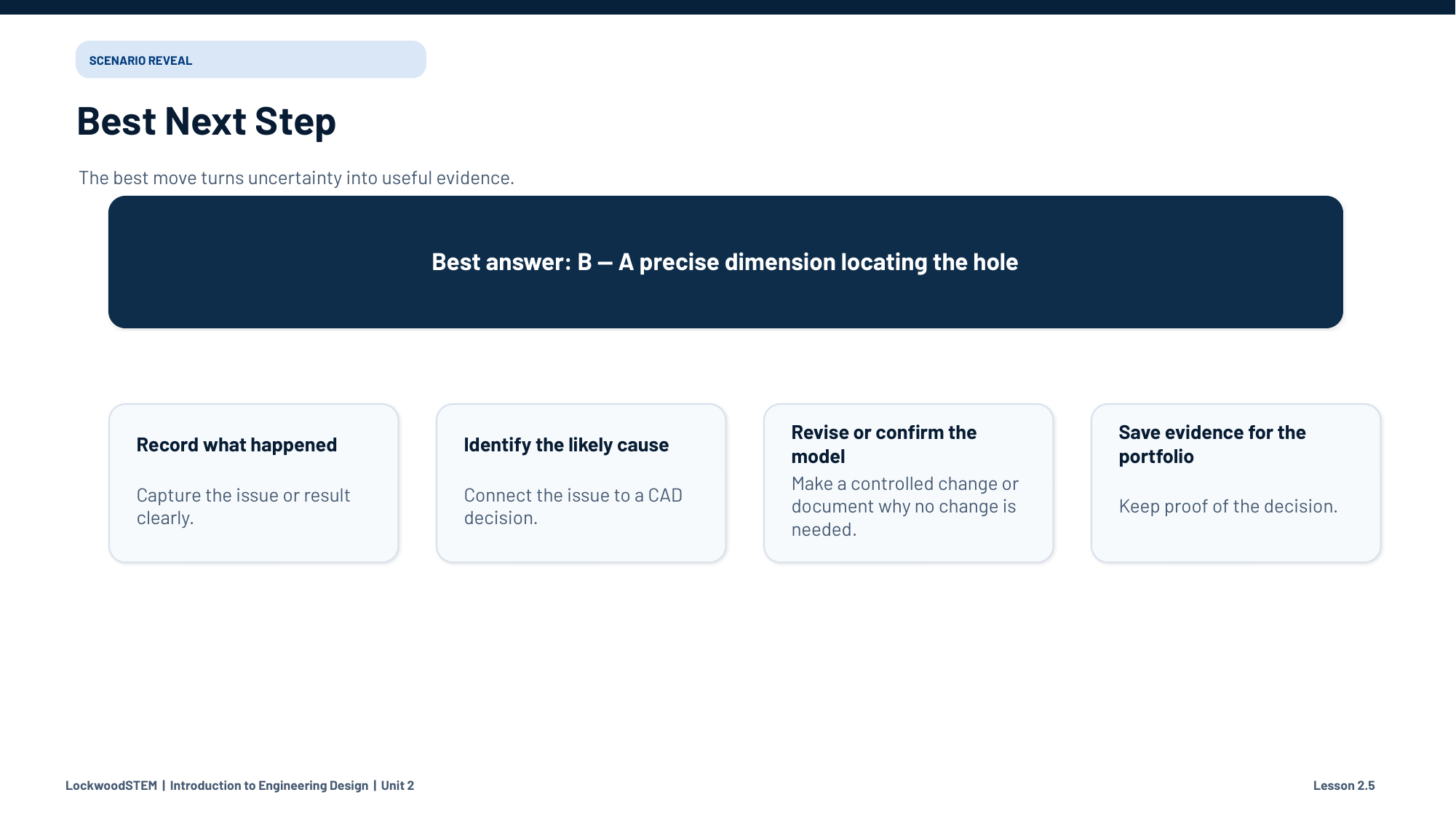

SCENARIO REVEAL
Best Next Step
The best move turns uncertainty into useful evidence.

Best answer: B — A precise dimension locating the hole

Record what happened
Identify the likely cause
Revise or confirm the model
Save evidence for the portfolio
Capture the issue or result clearly.
Connect the issue to a CAD decision.
Make a controlled change or document why no change is needed.
Keep proof of the decision.
LockwoodSTEM  |  Introduction to Engineering Design  |  Unit 2
Lesson 2.5